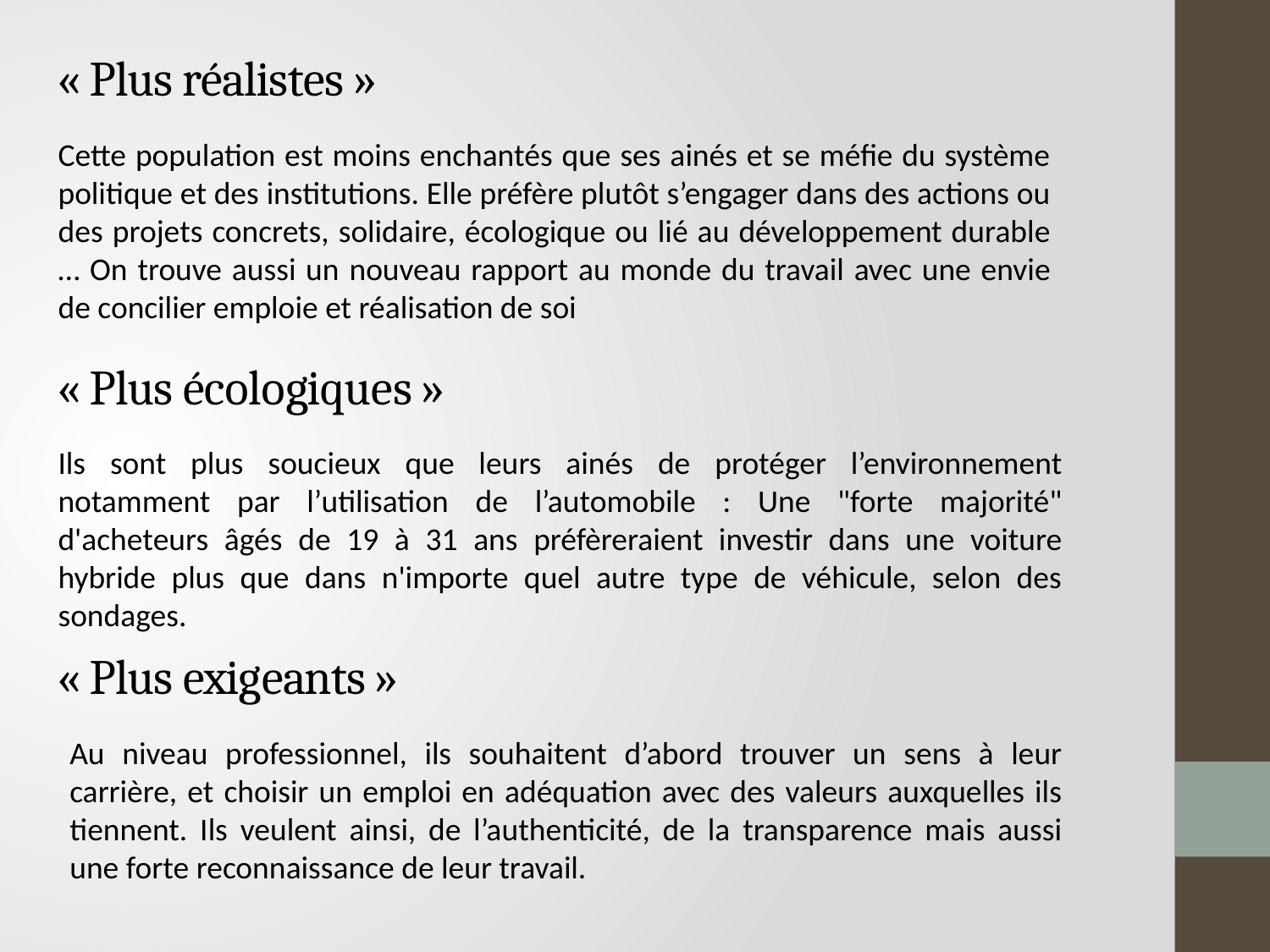

« Plus réalistes »
Cette population est moins enchantés que ses ainés et se méfie du système politique et des institutions. Elle préfère plutôt s’engager dans des actions ou des projets concrets, solidaire, écologique ou lié au développement durable … On trouve aussi un nouveau rapport au monde du travail avec une envie de concilier emploie et réalisation de soi
« Plus écologiques »
Ils sont plus soucieux que leurs ainés de protéger l’environnement notamment par l’utilisation de l’automobile : Une "forte majorité" d'acheteurs âgés de 19 à 31 ans préfèreraient investir dans une voiture hybride plus que dans n'importe quel autre type de véhicule, selon des sondages.
« Plus exigeants »
Au niveau professionnel, ils souhaitent d’abord trouver un sens à leur carrière, et choisir un emploi en adéquation avec des valeurs auxquelles ils tiennent. Ils veulent ainsi, de l’authenticité, de la transparence mais aussi une forte reconnaissance de leur travail.